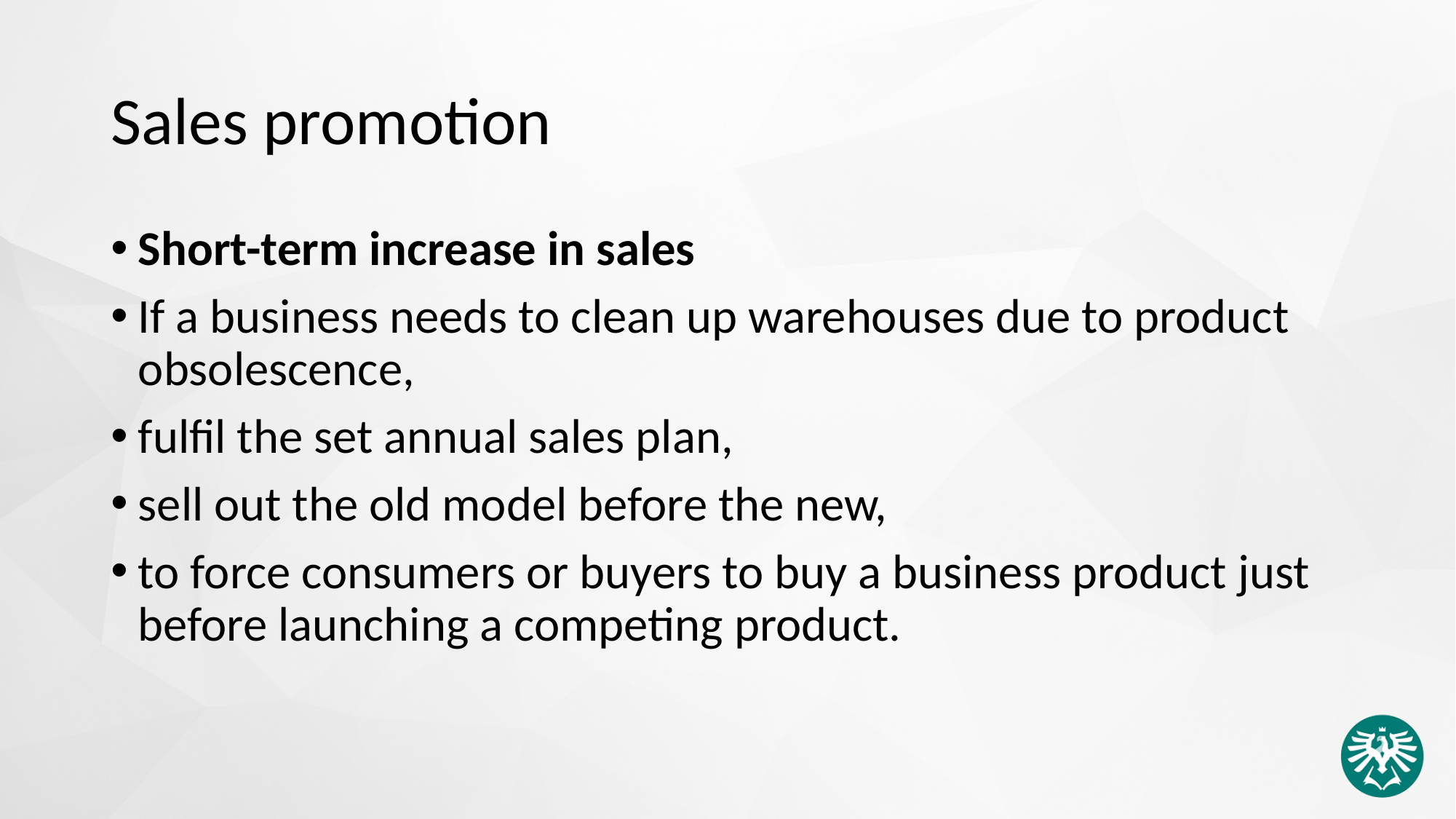

# Sales promotion
Short-term increase in sales
If a business needs to clean up warehouses due to product obsolescence,
fulfil the set annual sales plan,
sell out the old model before the new,
to force consumers or buyers to buy a business product just before launching a competing product.